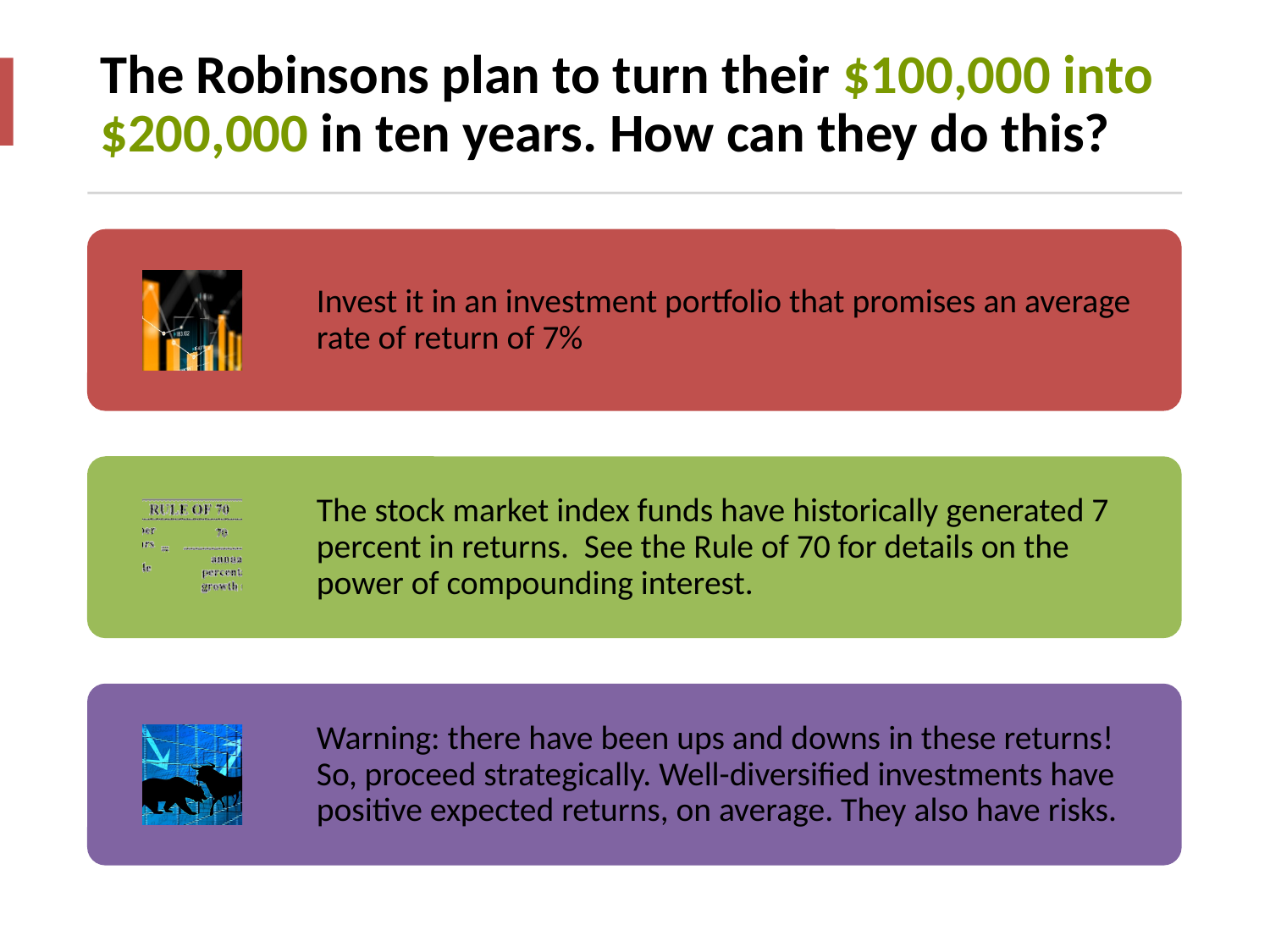

# The Robinsons plan to turn their $100,000 into $200,000 in ten years. How can they do this?

Invest it in an investment portfolio that promises an average rate of return of 7%
The stock market index funds have historically generated 7 percent in returns.  See the Rule of 70 for details on the power of compounding interest.
Warning: there have been ups and downs in these returns! So, proceed strategically. Well-diversified investments have positive expected returns, on average. They also have risks.